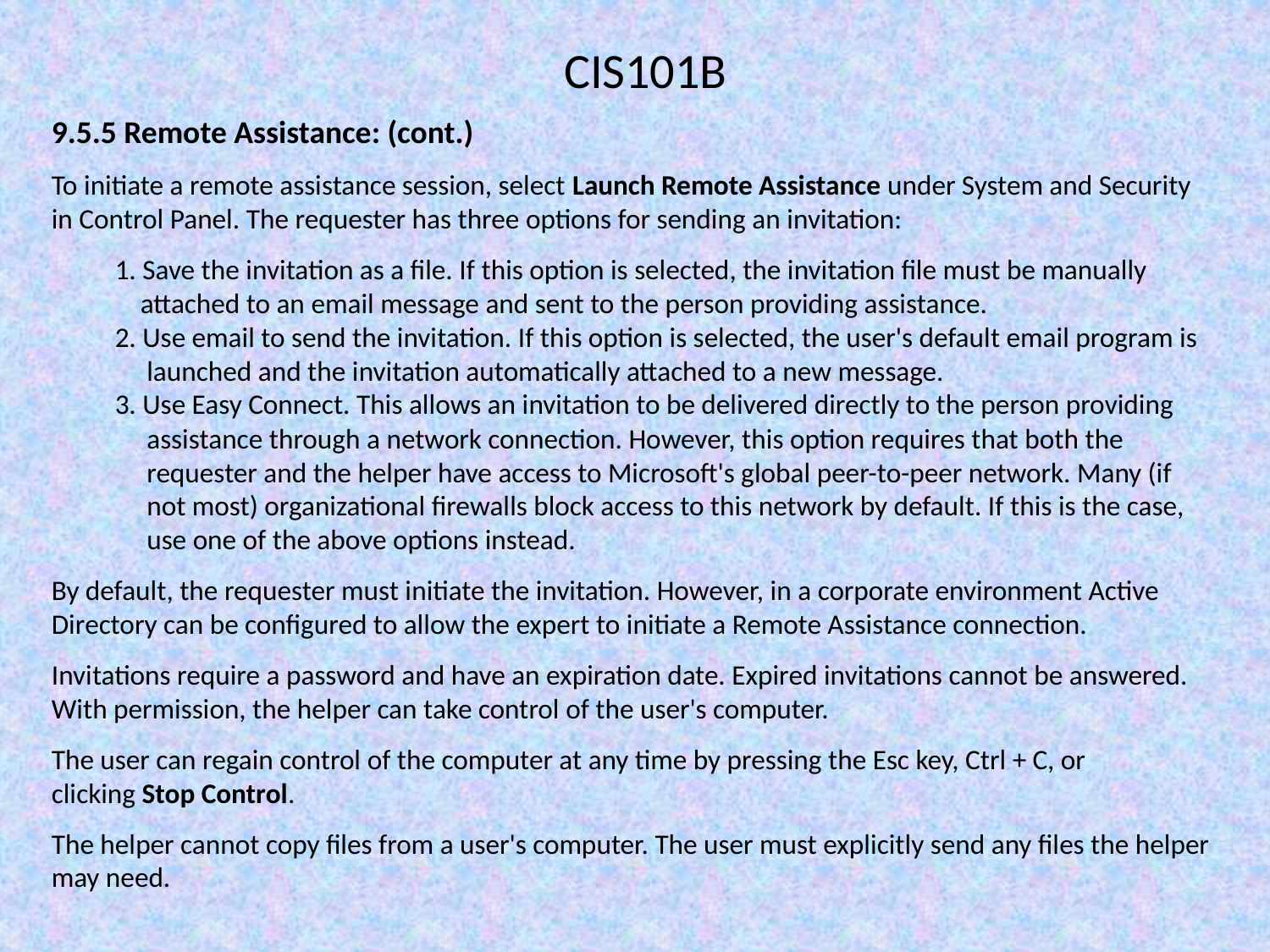

CIS101B
9.5.5 Remote Assistance: (cont.)

To initiate a remote assistance session, select Launch Remote Assistance under System and Security in Control Panel. The requester has three options for sending an invitation:

1. Save the invitation as a file. If this option is selected, the invitation file must be manually
    attached to an email message and sent to the person providing assistance.
2. Use email to send the invitation. If this option is selected, the user's default email program is
     launched and the invitation automatically attached to a new message.
3. Use Easy Connect. This allows an invitation to be delivered directly to the person providing
     assistance through a network connection. However, this option requires that both the
     requester and the helper have access to Microsoft's global peer-to-peer network. Many (if
     not most) organizational firewalls block access to this network by default. If this is the case,
     use one of the above options instead.

By default, the requester must initiate the invitation. However, in a corporate environment Active Directory can be configured to allow the expert to initiate a Remote Assistance connection.

Invitations require a password and have an expiration date. Expired invitations cannot be answered.
With permission, the helper can take control of the user's computer.

The user can regain control of the computer at any time by pressing the Esc key, Ctrl + C, or clicking Stop Control.

The helper cannot copy files from a user's computer. The user must explicitly send any files the helper may need.